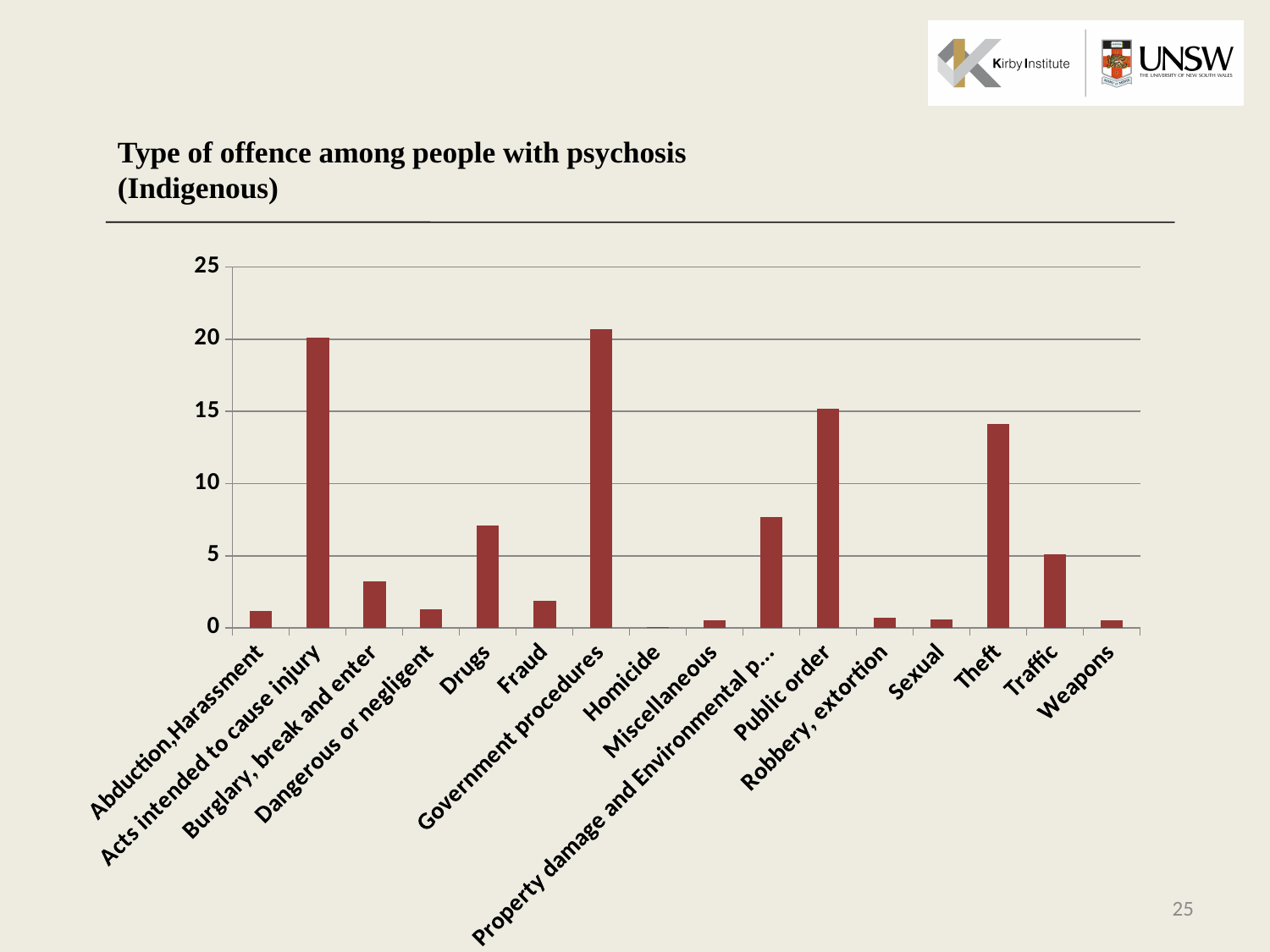

# Type of offence among people with psychosis (Indigenous)

### Chart

| Category | Indigenous |
|---|---|
| Abduction,Harassment | 1.18 |
| Acts intended to cause injury | 20.123333333333335 |
| Burglary, break and enter | 3.25 |
| Dangerous or negligent | 1.2666666666666668 |
| Drugs | 7.103333333333333 |
| Fraud | 1.8966666666666665 |
| Government procedures | 20.703333333333333 |
| Homicide | 0.03666666666666667 |
| Miscellaneous | 0.5 |
| Property damage and Environmental pollut | 7.696666666666666 |
| Public order | 15.193333333333333 |
| Robbery, extortion | 0.7266666666666666 |
| Sexual | 0.5833333333333334 |
| Theft | 14.136666666666665 |
| Traffic | 5.076666666666667 |
| Weapons | 0.5233333333333333 |

25